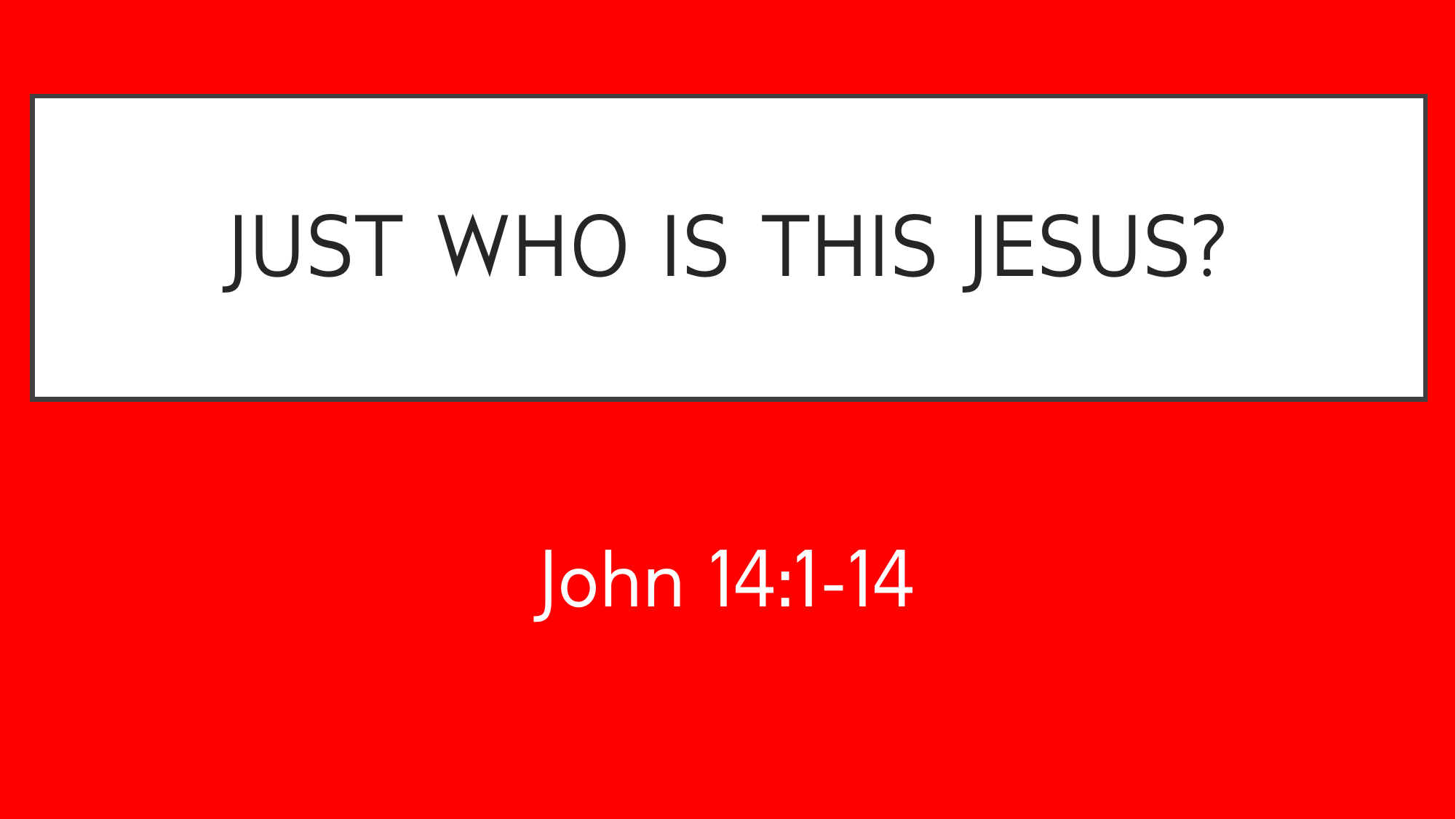

# Just who is this Jesus?
John 14:1-14